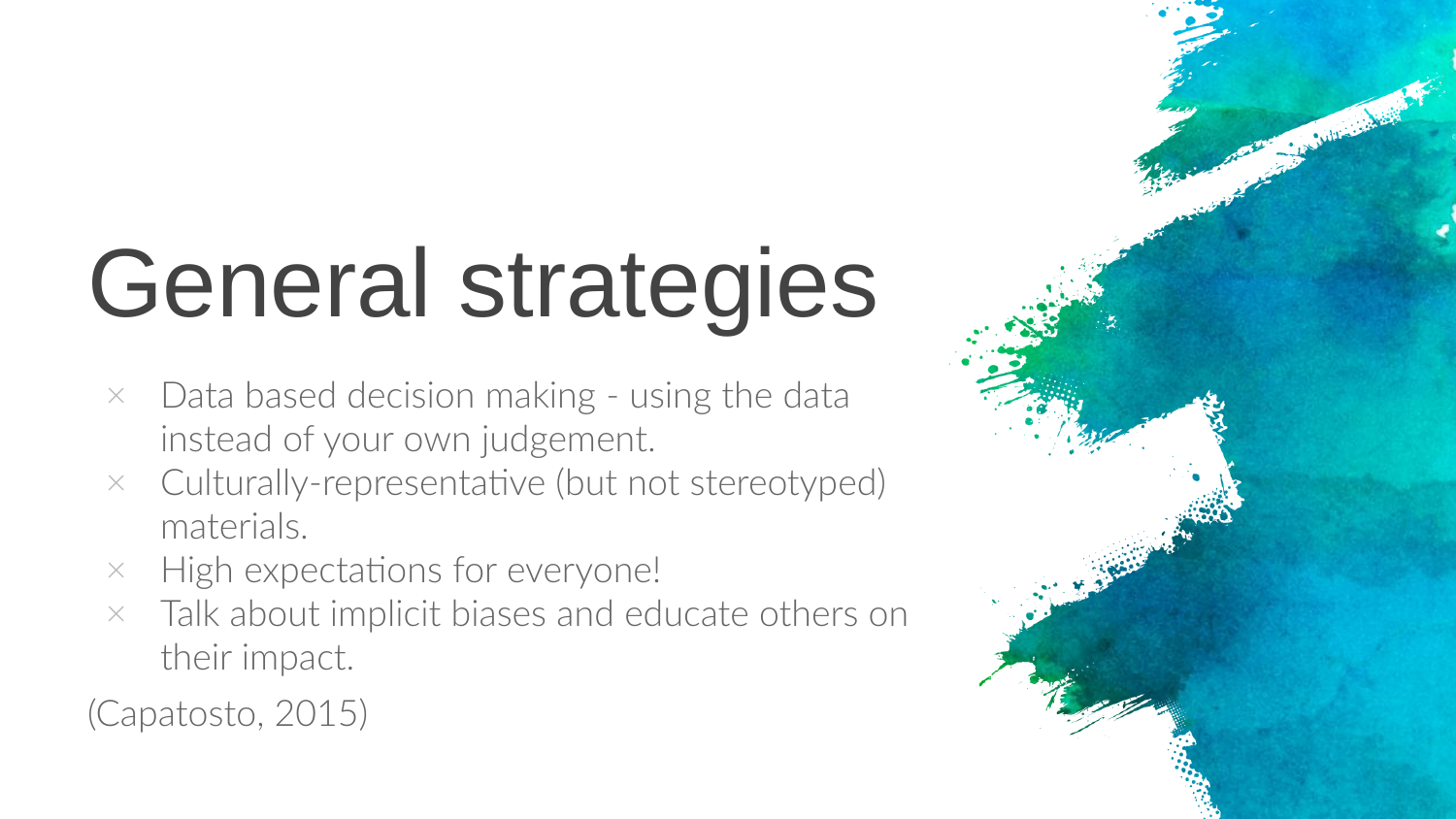

# General strategies
Data based decision making - using the data instead of your own judgement.
Culturally-representative (but not stereotyped) materials.
High expectations for everyone!
Talk about implicit biases and educate others on their impact.
(Capatosto, 2015)